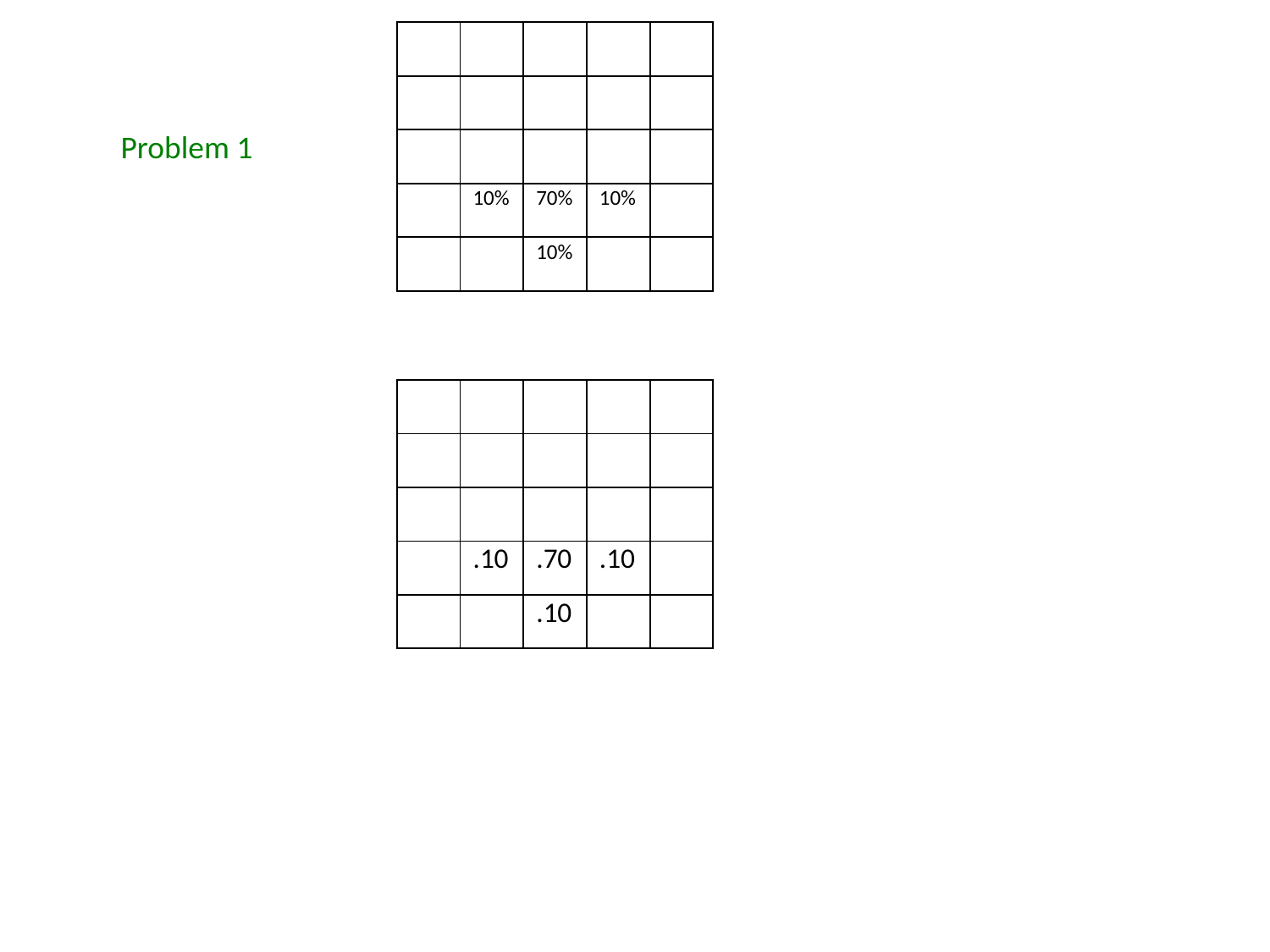

|  |  |  |  |  |
| --- | --- | --- | --- | --- |
|  |  |  |  |  |
|  |  |  |  |  |
|  | 10% | 70% | 10% |  |
|  |  | 10% |  |  |
Problem 1
|  |  |  |  |  |
| --- | --- | --- | --- | --- |
|  |  |  |  |  |
|  |  |  |  |  |
|  | .10 | .70 | .10 |  |
|  |  | .10 |  |  |